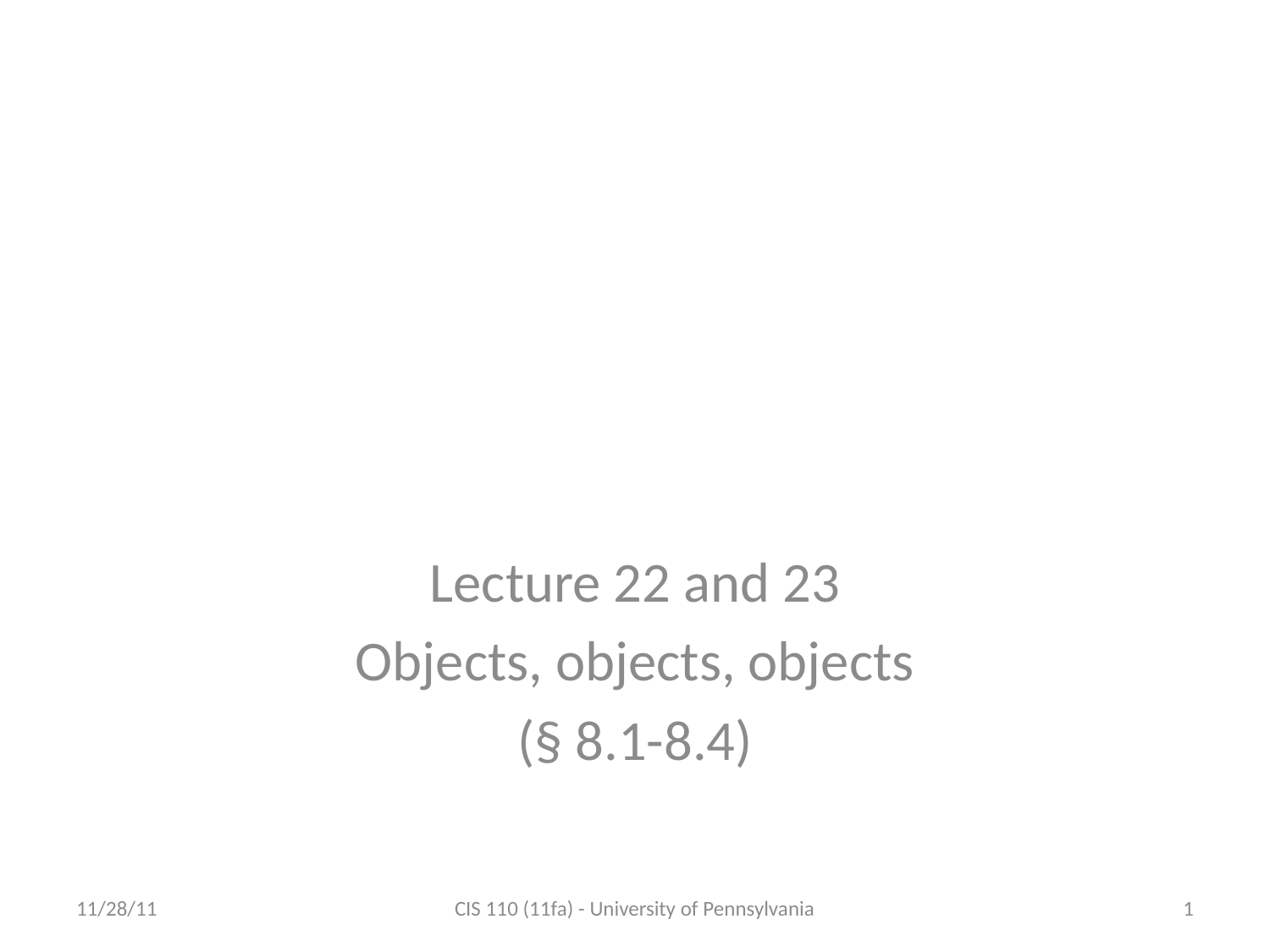

# CIS 110: Introduction to Computer Programming
Lecture 22 and 23
Objects, objects, objects
(§ 8.1-8.4)
11/28/11
CIS 110 (11fa) - University of Pennsylvania
1